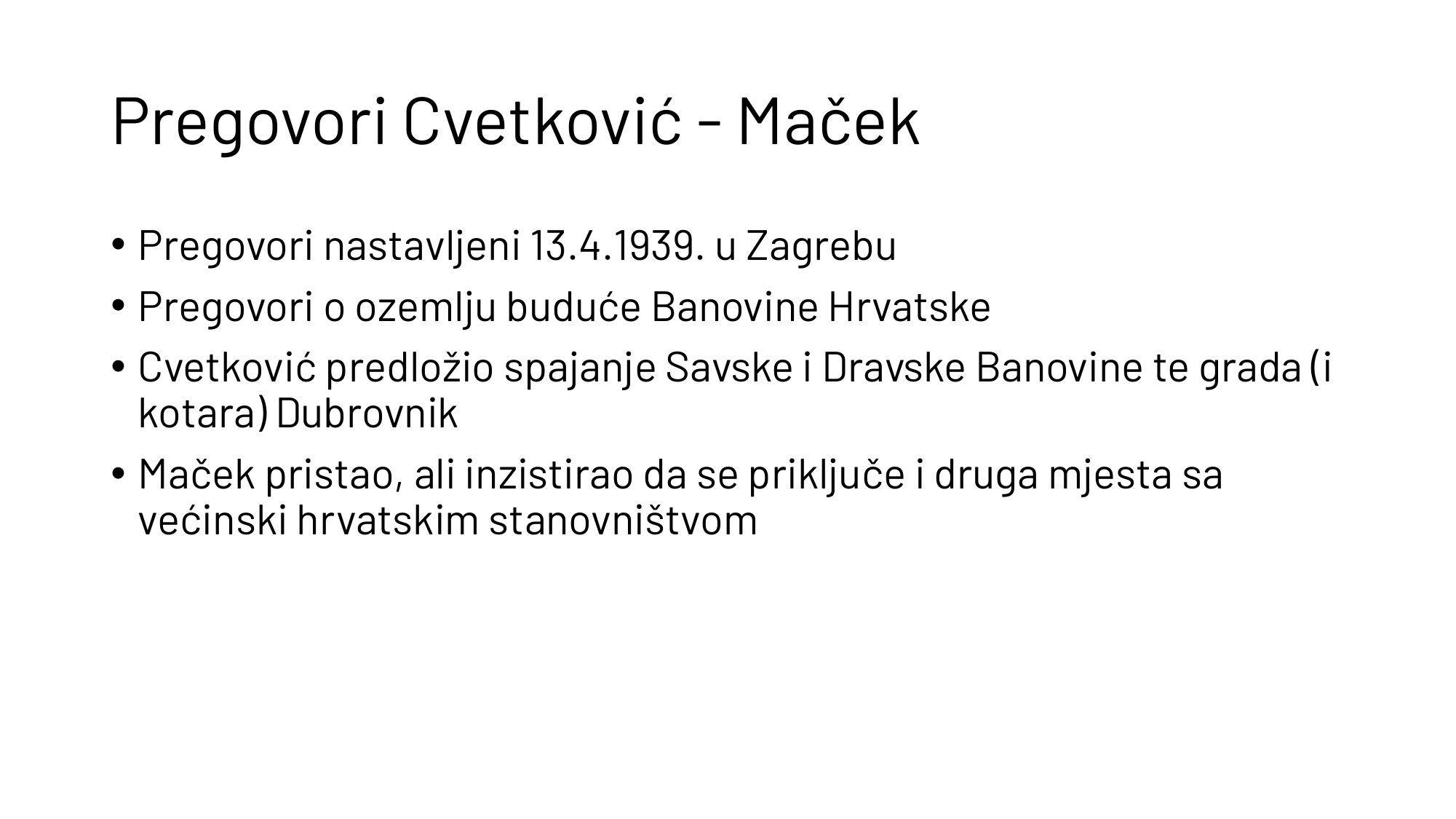

# Pregovori Cvetković - Maček
Pregovori nastavljeni 13.4.1939. u Zagrebu
Pregovori o ozemlju buduće Banovine Hrvatske
Cvetković predložio spajanje Savske i Dravske Banovine te grada (i kotara) Dubrovnik
Maček pristao, ali inzistirao da se priključe i druga mjesta sa većinski hrvatskim stanovništvom